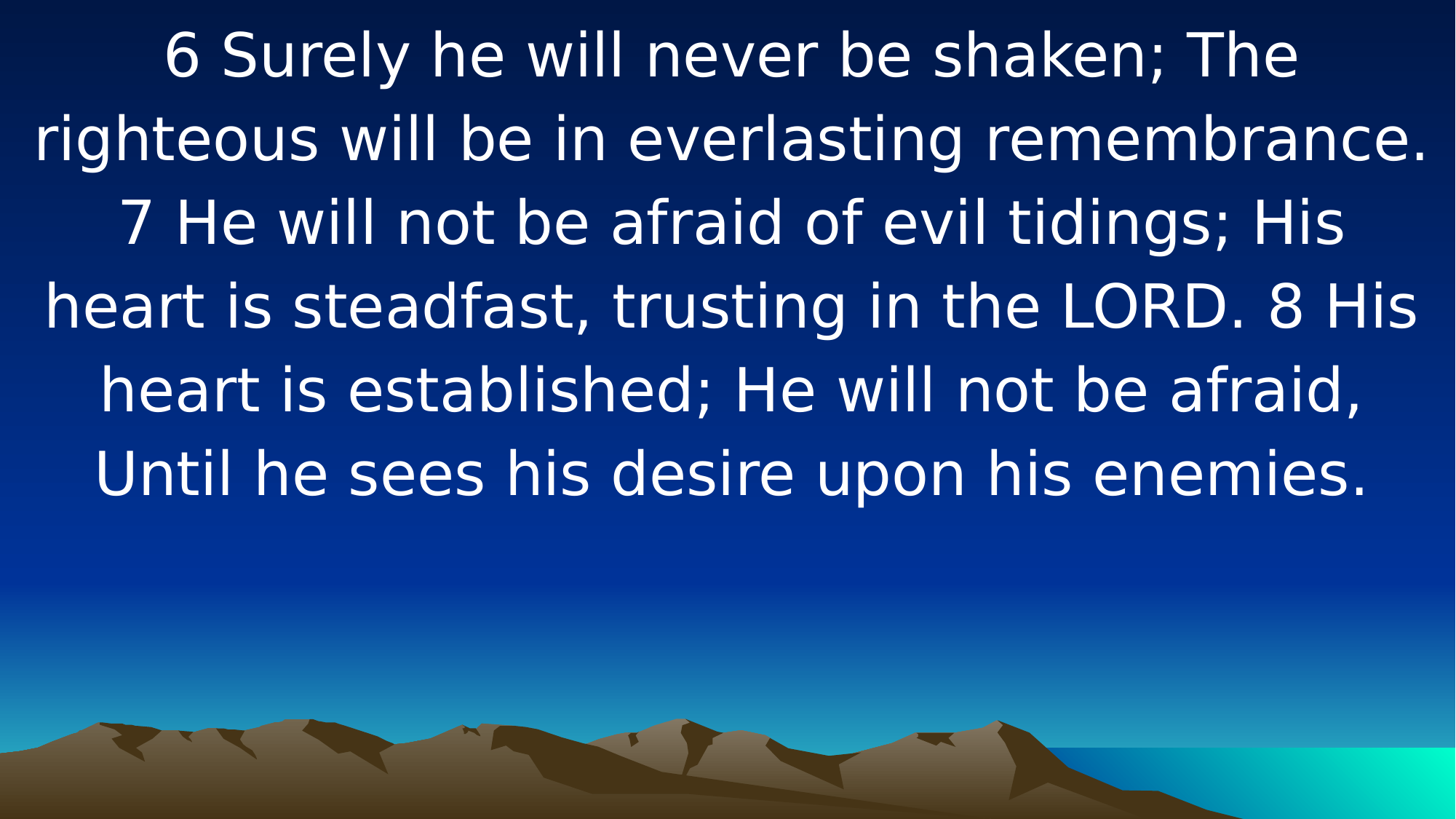

6 Surely he will never be shaken; The righteous will be in everlasting remembrance. 7 He will not be afraid of evil tidings; His heart is steadfast, trusting in the LORD. 8 His heart is established; He will not be afraid, Until he sees his desire upon his enemies.